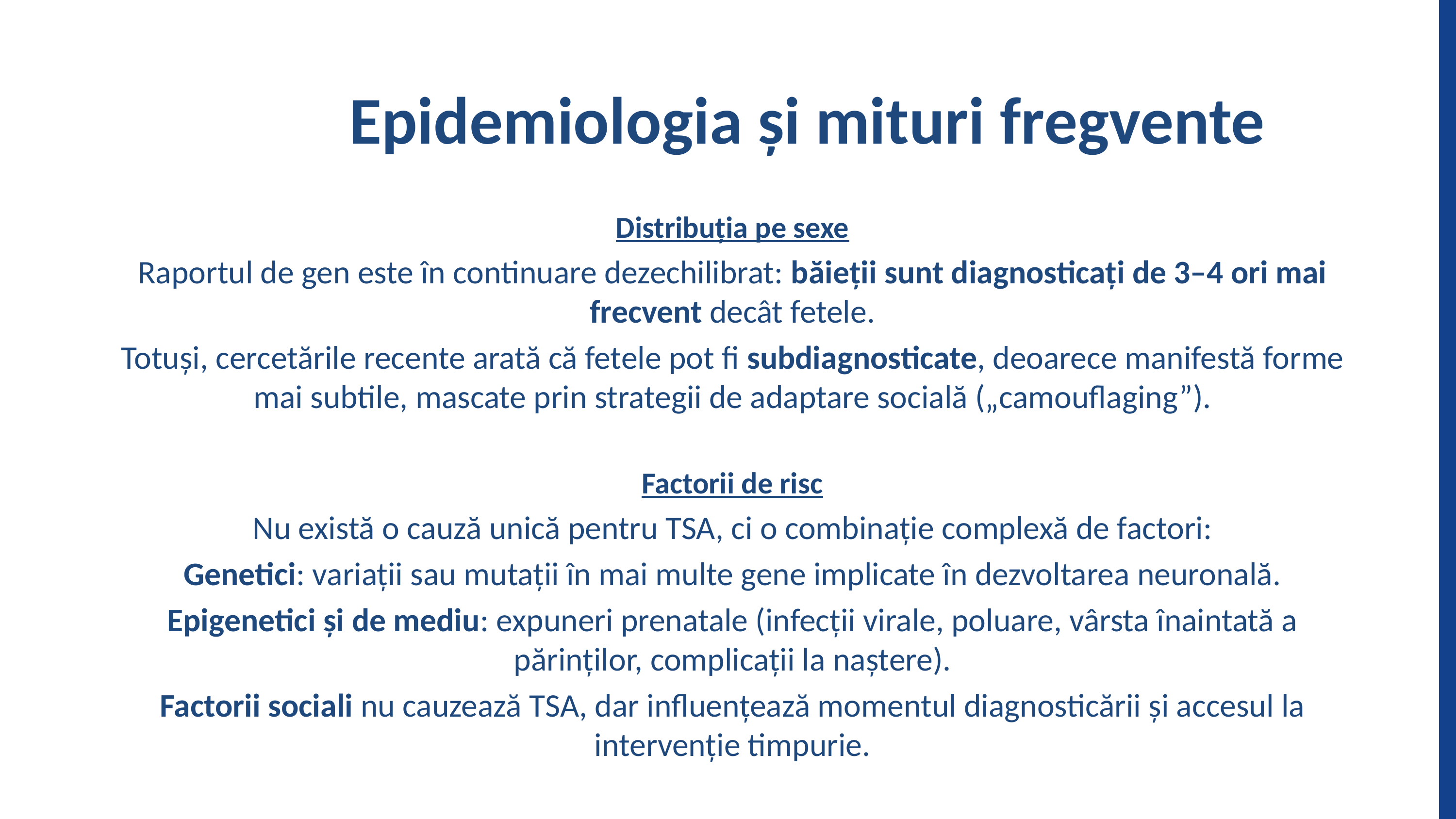

Epidemiologia și mituri fregvente

Distribuția pe sexe
Raportul de gen este în continuare dezechilibrat: băieții sunt diagnosticați de 3–4 ori mai frecvent decât fetele.
Totuși, cercetările recente arată că fetele pot fi subdiagnosticate, deoarece manifestă forme mai subtile, mascate prin strategii de adaptare socială („camouflaging”).

Factorii de risc
Nu există o cauză unică pentru TSA, ci o combinație complexă de factori:
Genetici: variații sau mutații în mai multe gene implicate în dezvoltarea neuronală.
Epigenetici și de mediu: expuneri prenatale (infecții virale, poluare, vârsta înaintată a părinților, complicații la naștere).
Factorii sociali nu cauzează TSA, dar influențează momentul diagnosticării și accesul la intervenție timpurie.